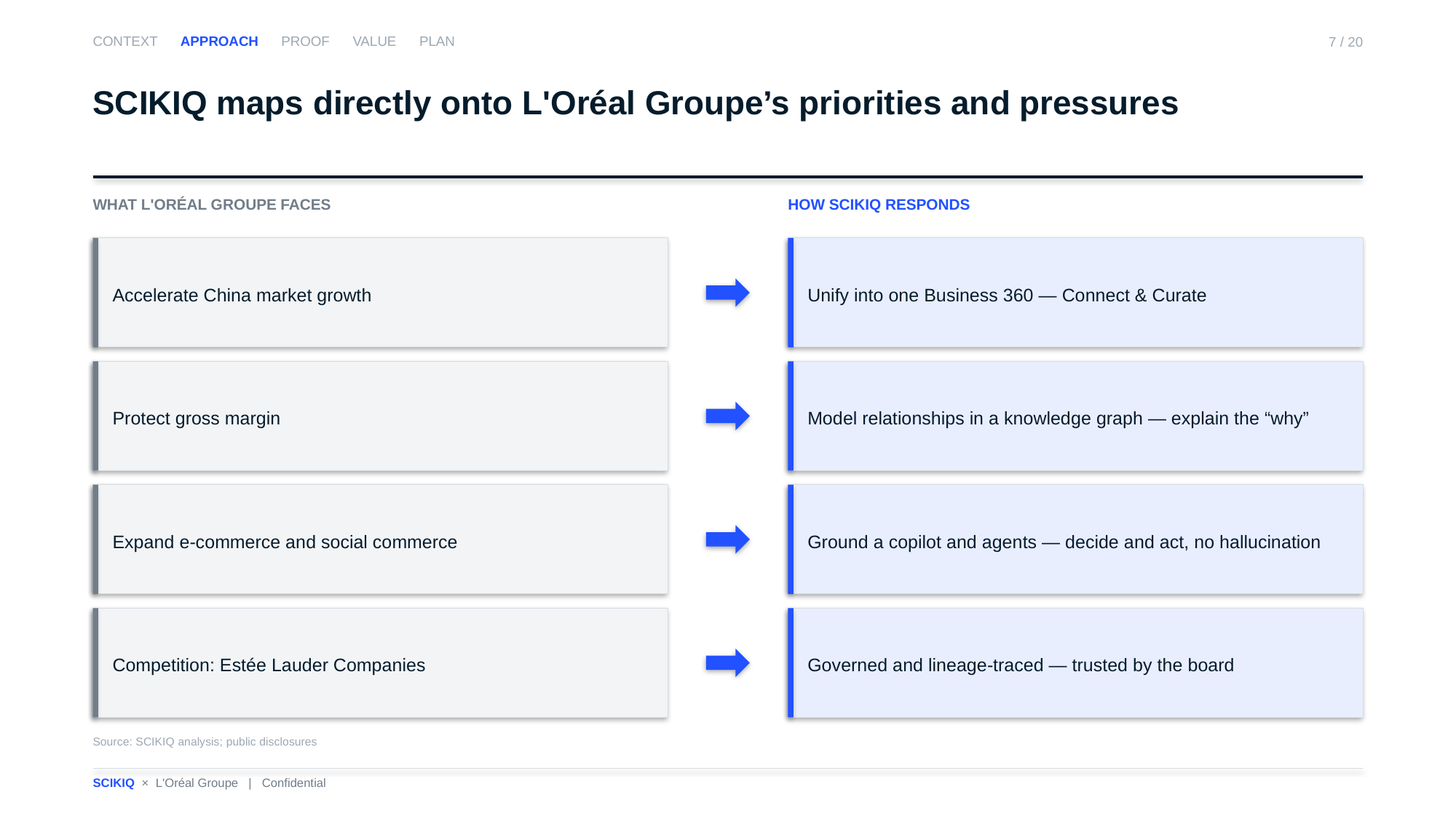

CONTEXT      APPROACH      PROOF      VALUE      PLAN
7 / 20
SCIKIQ maps directly onto L'Oréal Groupe’s priorities and pressures
WHAT L'ORÉAL GROUPE FACES
HOW SCIKIQ RESPONDS

Accelerate China market growth

Unify into one Business 360 — Connect & Curate

Protect gross margin

Model relationships in a knowledge graph — explain the “why”

Expand e-commerce and social commerce

Ground a copilot and agents — decide and act, no hallucination

Competition: Estée Lauder Companies

Governed and lineage-traced — trusted by the board

Source: SCIKIQ analysis; public disclosures
SCIKIQ  ×  L'Oréal Groupe   |   Confidential